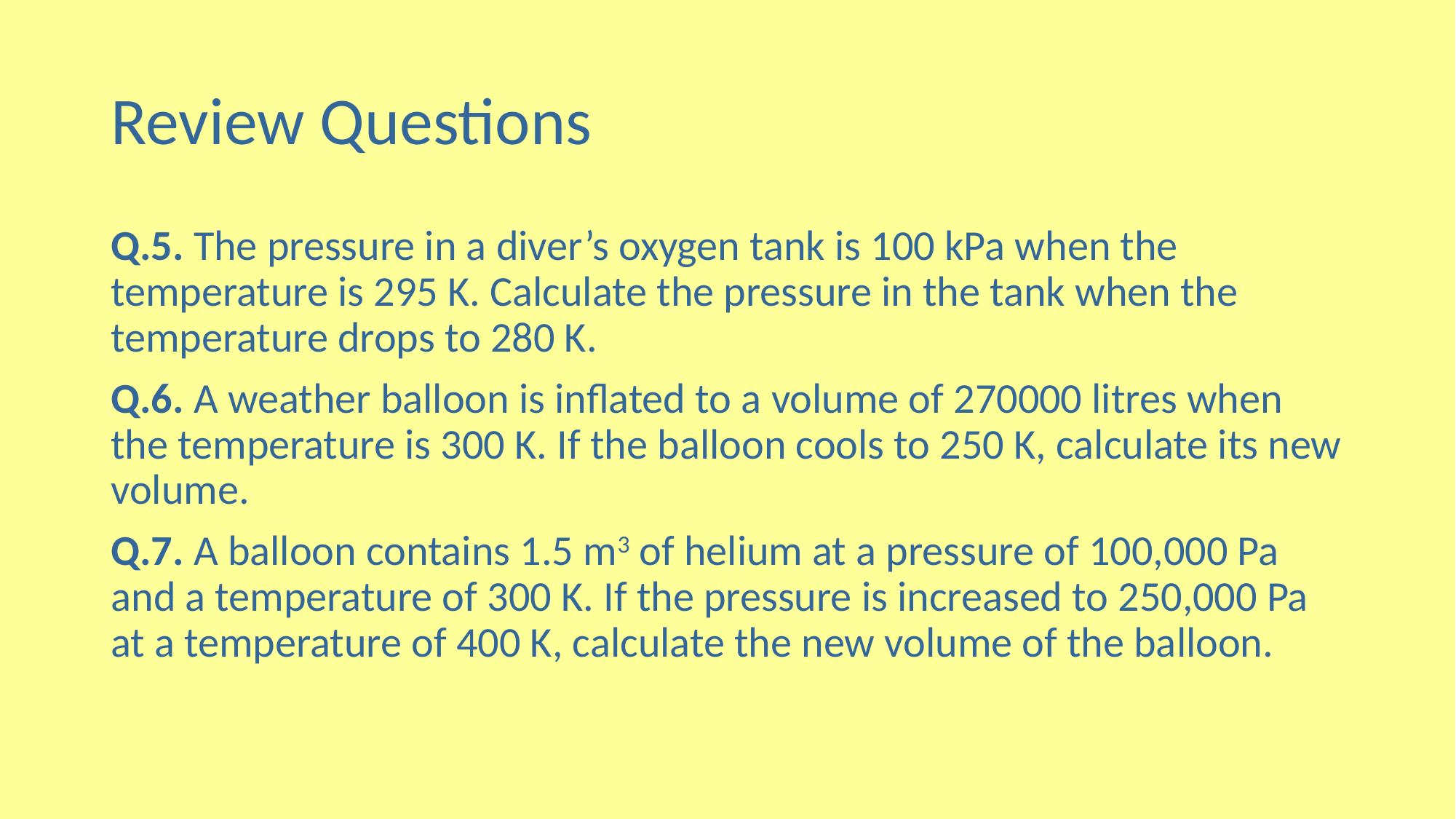

# Review Questions
Q.5. The pressure in a diver’s oxygen tank is 100 kPa when the temperature is 295 K. Calculate the pressure in the tank when the temperature drops to 280 K.
Q.6. A weather balloon is inflated to a volume of 270000 litres when the temperature is 300 K. If the balloon cools to 250 K, calculate its new volume.
Q.7. A balloon contains 1.5 m3 of helium at a pressure of 100,000 Pa and a temperature of 300 K. If the pressure is increased to 250,000 Pa at a temperature of 400 K, calculate the new volume of the balloon.